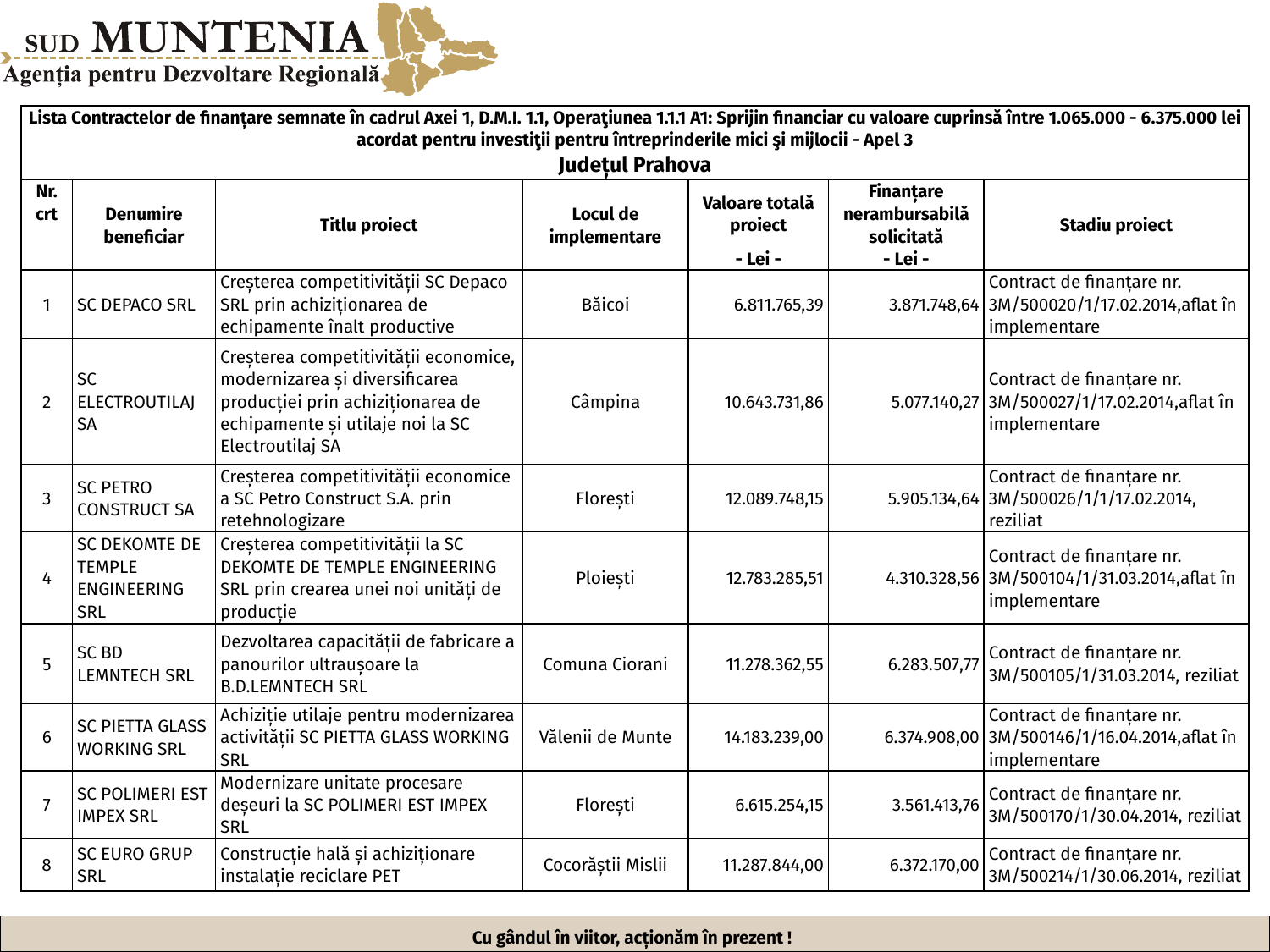

| Lista Contractelor de finanțare semnate în cadrul Axei 1, D.M.I. 1.1, Operaţiunea 1.1.1 A1: Sprijin financiar cu valoare cuprinsă între 1.065.000 - 6.375.000 lei acordat pentru investiţii pentru întreprinderile mici şi mijlocii - Apel 3 Județul Prahova |  |  |  |  |  |  |
| --- | --- | --- | --- | --- | --- | --- |
| Nr. crt | Denumire beneficiar | Titlu proiect | Locul de implementare | Valoare totală proiect | Finanțare nerambursabilă solicitată | Stadiu proiect |
|  |  |  |  | - Lei - | - Lei - |  |
| 1 | SC DEPACO SRL | Creșterea competitivității SC Depaco SRL prin achiziționarea de echipamente înalt productive | Băicoi | 6.811.765,39 | 3.871.748,64 | Contract de finanțare nr. 3M/500020/1/17.02.2014,aflat în implementare |
| 2 | SC ELECTROUTILAJ SA | Creșterea competitivității economice, modernizarea și diversificarea producției prin achiziționarea de echipamente și utilaje noi la SC Electroutilaj SA | Câmpina | 10.643.731,86 | 5.077.140,27 | Contract de finanțare nr. 3M/500027/1/17.02.2014,aflat în implementare |
| 3 | SC PETRO CONSTRUCT SA | Creșterea competitivității economice a SC Petro Construct S.A. prin retehnologizare | Florești | 12.089.748,15 | 5.905.134,64 | Contract de finanțare nr. 3M/500026/1/1/17.02.2014, reziliat |
| 4 | SC DEKOMTE DE TEMPLE ENGINEERING SRL | Creșterea competitivității la SC DEKOMTE DE TEMPLE ENGINEERING SRL prin crearea unei noi unități de producție | Ploiești | 12.783.285,51 | 4.310.328,56 | Contract de finanțare nr. 3M/500104/1/31.03.2014,aflat în implementare |
| 5 | SC BD LEMNTECH SRL | Dezvoltarea capacității de fabricare a panourilor ultraușoare la B.D.LEMNTECH SRL | Comuna Ciorani | 11.278.362,55 | 6.283.507,77 | Contract de finanțare nr. 3M/500105/1/31.03.2014, reziliat |
| 6 | SC PIETTA GLASS WORKING SRL | Achiziție utilaje pentru modernizarea activității SC PIETTA GLASS WORKING SRL | Vălenii de Munte | 14.183.239,00 | 6.374.908,00 | Contract de finanțare nr. 3M/500146/1/16.04.2014,aflat în implementare |
| 7 | SC POLIMERI EST IMPEX SRL | Modernizare unitate procesare deșeuri la SC POLIMERI EST IMPEX SRL | Florești | 6.615.254,15 | 3.561.413,76 | Contract de finanțare nr. 3M/500170/1/30.04.2014, reziliat |
| 8 | SC EURO GRUP SRL | Construcție hală și achiziționare instalație reciclare PET | Cocorăștii Mislii | 11.287.844,00 | 6.372.170,00 | Contract de finanțare nr. 3M/500214/1/30.06.2014, reziliat |